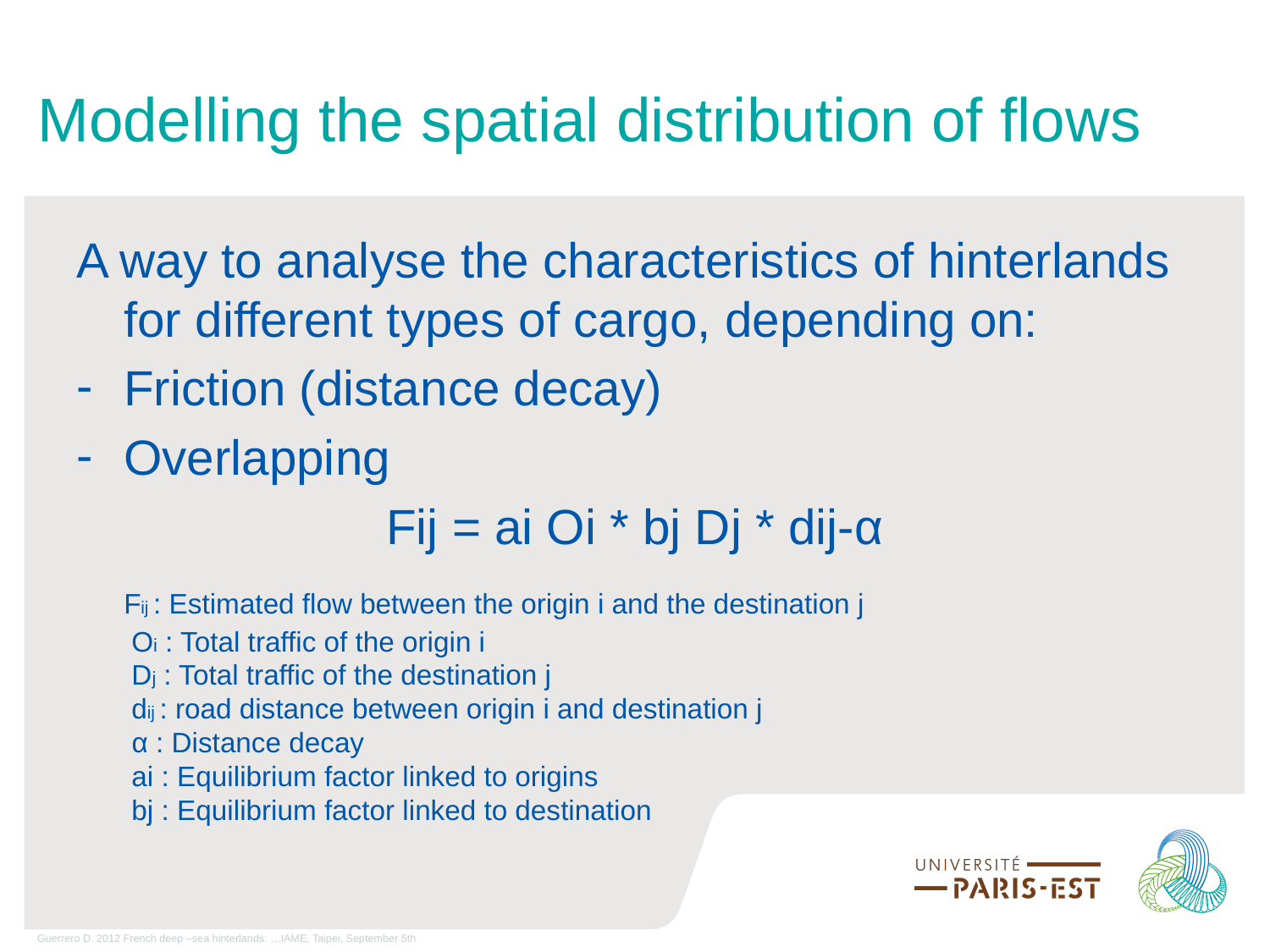

# Modelling the spatial distribution of flows
A way to analyse the characteristics of hinterlands for different types of cargo, depending on:
Friction (distance decay)
Overlapping
Fij = ai Oi * bj Dj * dij-α
 	Fij : Estimated flow between the origin i and the destination j
 Oi : Total traffic of the origin i
 Dj : Total traffic of the destination j
 dij : road distance between origin i and destination j
 α : Distance decay
 ai : Equilibrium factor linked to origins
 bj : Equilibrium factor linked to destination